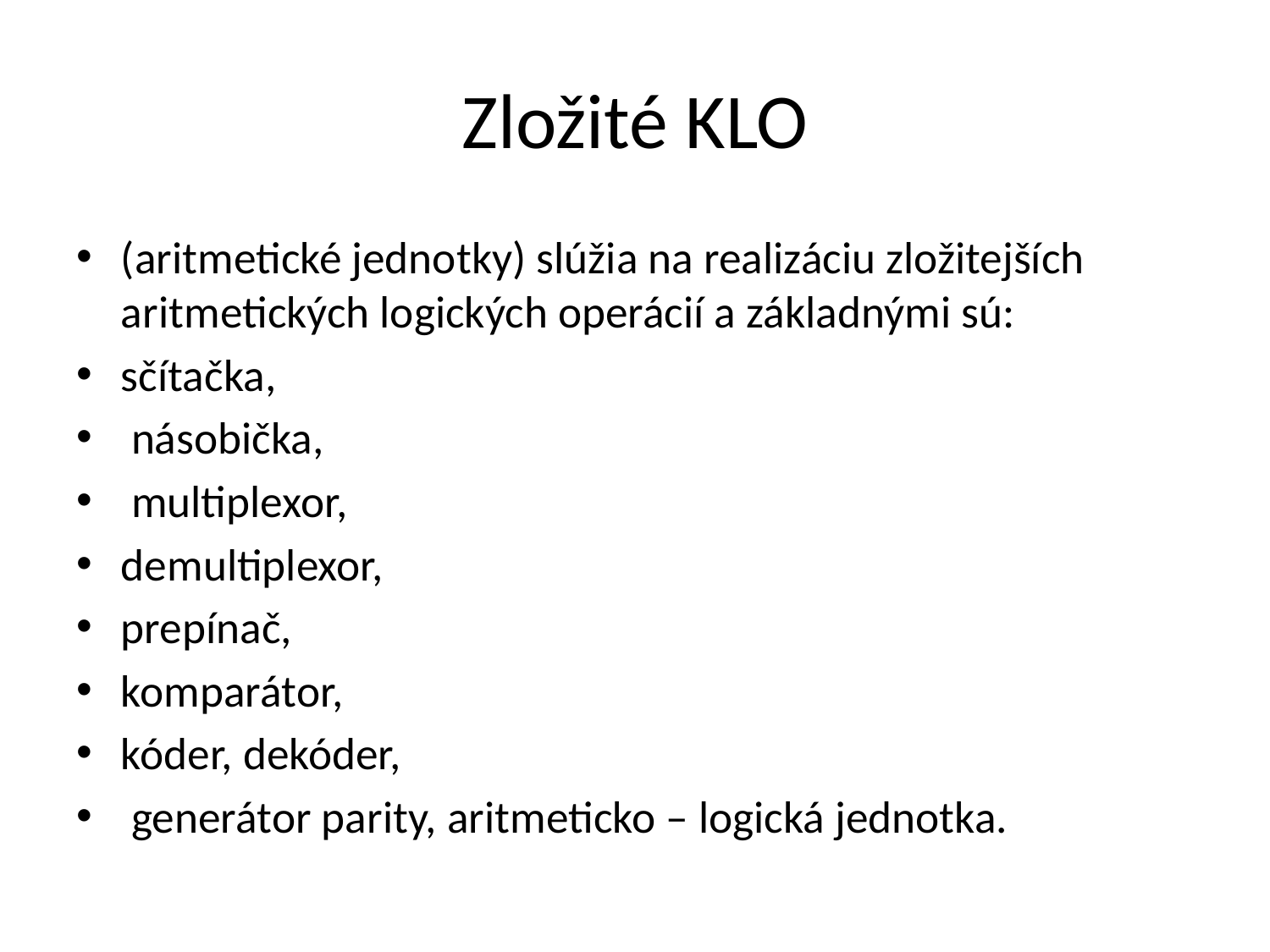

# Zložité KLO
(aritmetické jednotky) slúžia na realizáciu zložitejších aritmetických logických operácií a základnými sú:
sčítačka,
 násobička,
 multiplexor,
demultiplexor,
prepínač,
komparátor,
kóder, dekóder,
 generátor parity, aritmeticko – logická jednotka.